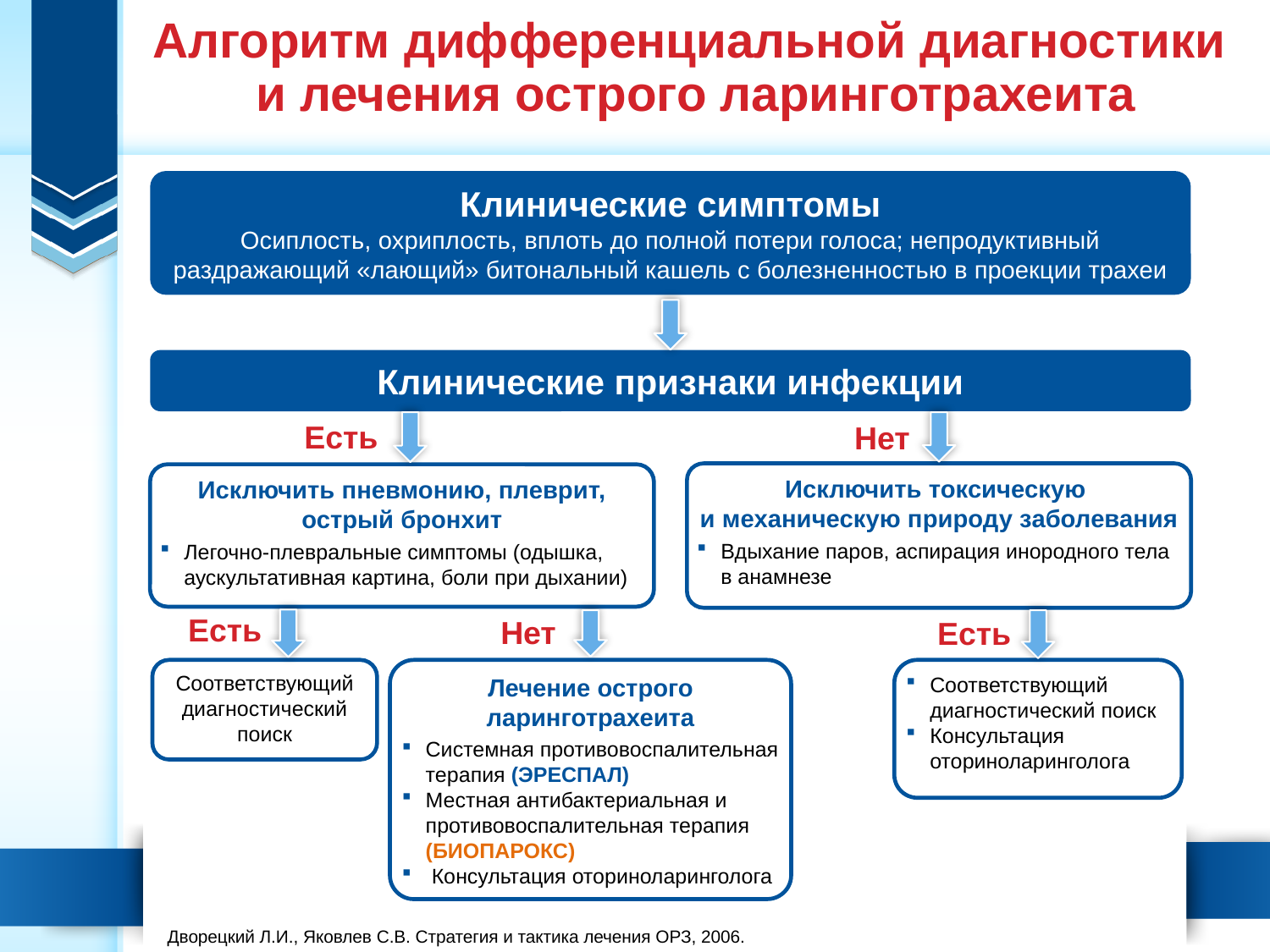

Алгоритм дифференциальной диагностики
и лечения острого ларинготрахеита
Клинические симптомы
Осиплость, охриплость, вплоть до полной потери голоса; непродуктивный раздражающий «лающий» битональный кашель с болезненностью в проекции трахеи

Клинические признаки инфекции
Есть
Нет

Исключить токсическую
и механическую природу заболевания
Вдыхание паров, аспирация инородного тела в анамнезе
Исключить пневмонию, плеврит, острый бронхит
Легочно-плевральные симптомы (одышка, аускультативная картина, боли при дыхании)
Есть
Нет
Есть

Соответствующий диагностический поиск
Лечение острого ларинготрахеита
Системная противовоспалительная терапия (ЭРЕСПАЛ)
Местная антибактериальная и противовоспалительная терапия (БИОПАРОКС)
 Консультация оториноларинголога
Соответствующий диагностический поиск
Консультация оториноларинголога
Дворецкий Л.И., Яковлев С.В. Стратегия и тактика лечения ОРЗ, 2006.